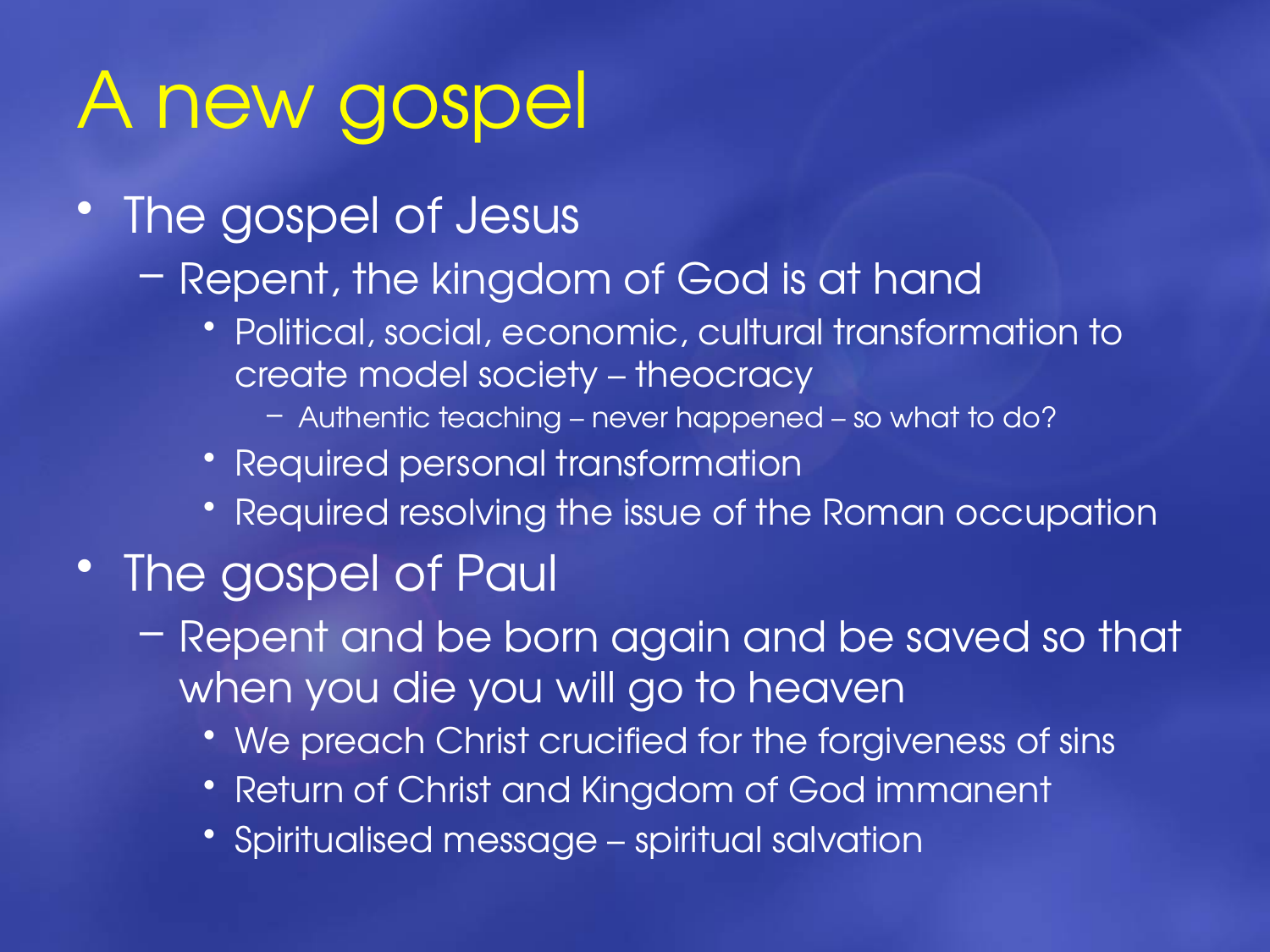

# A new gospel
The gospel of Jesus
Repent, the kingdom of God is at hand
Political, social, economic, cultural transformation to create model society – theocracy
Authentic teaching – never happened – so what to do?
Required personal transformation
Required resolving the issue of the Roman occupation
The gospel of Paul
Repent and be born again and be saved so that when you die you will go to heaven
We preach Christ crucified for the forgiveness of sins
Return of Christ and Kingdom of God immanent
Spiritualised message – spiritual salvation